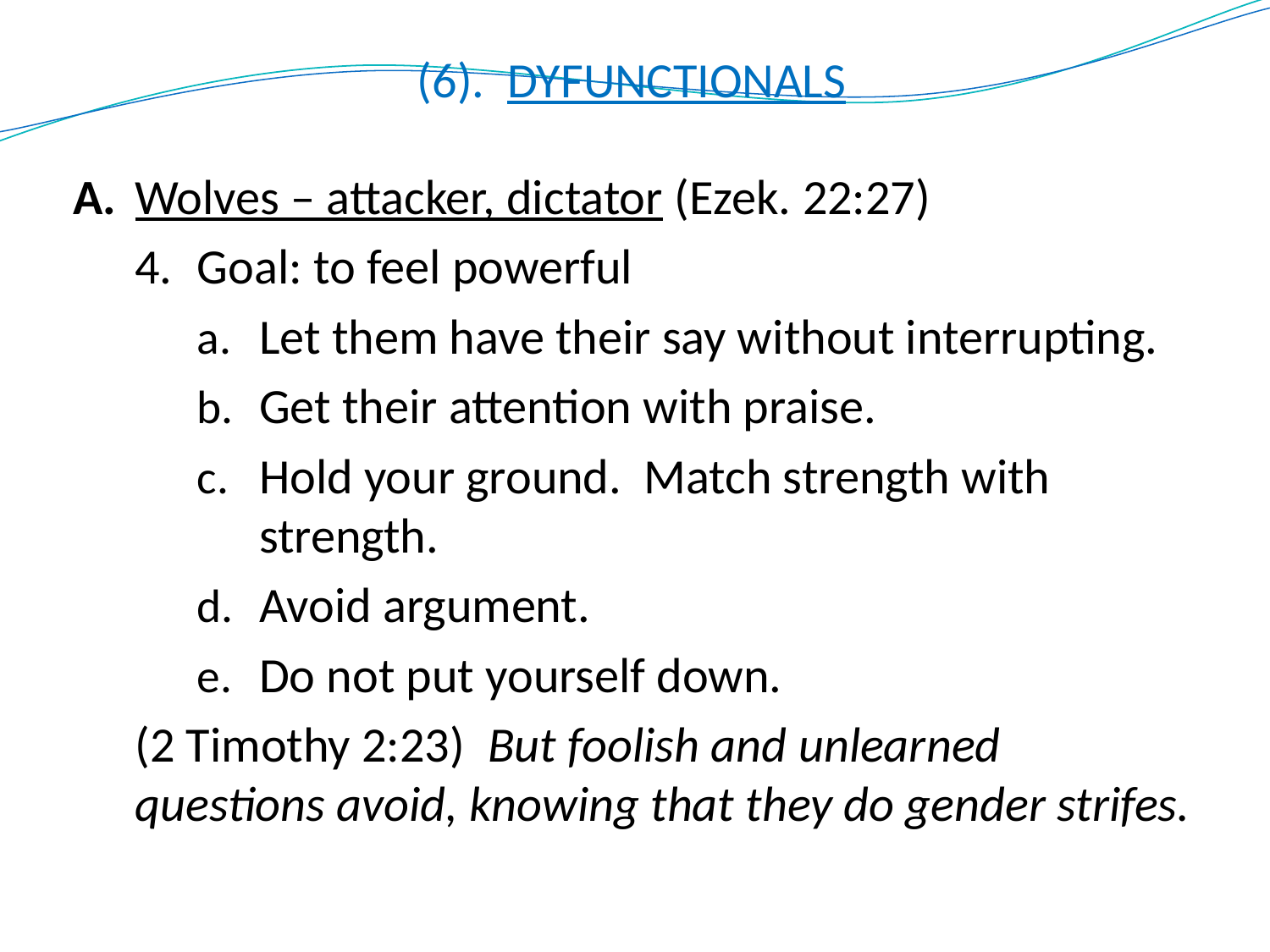

# (6).  DYFUNCTIONALS
A.	Wolves – attacker, dictator (Ezek. 22:27)
4.	Goal: to feel powerful
Let them have their say without interrupting.
Get their attention with praise.
Hold your ground.  Match strength with strength.
Avoid argument.
Do not put yourself down.
(2 Timothy 2:23)  But foolish and unlearned questions avoid, knowing that they do gender strifes.